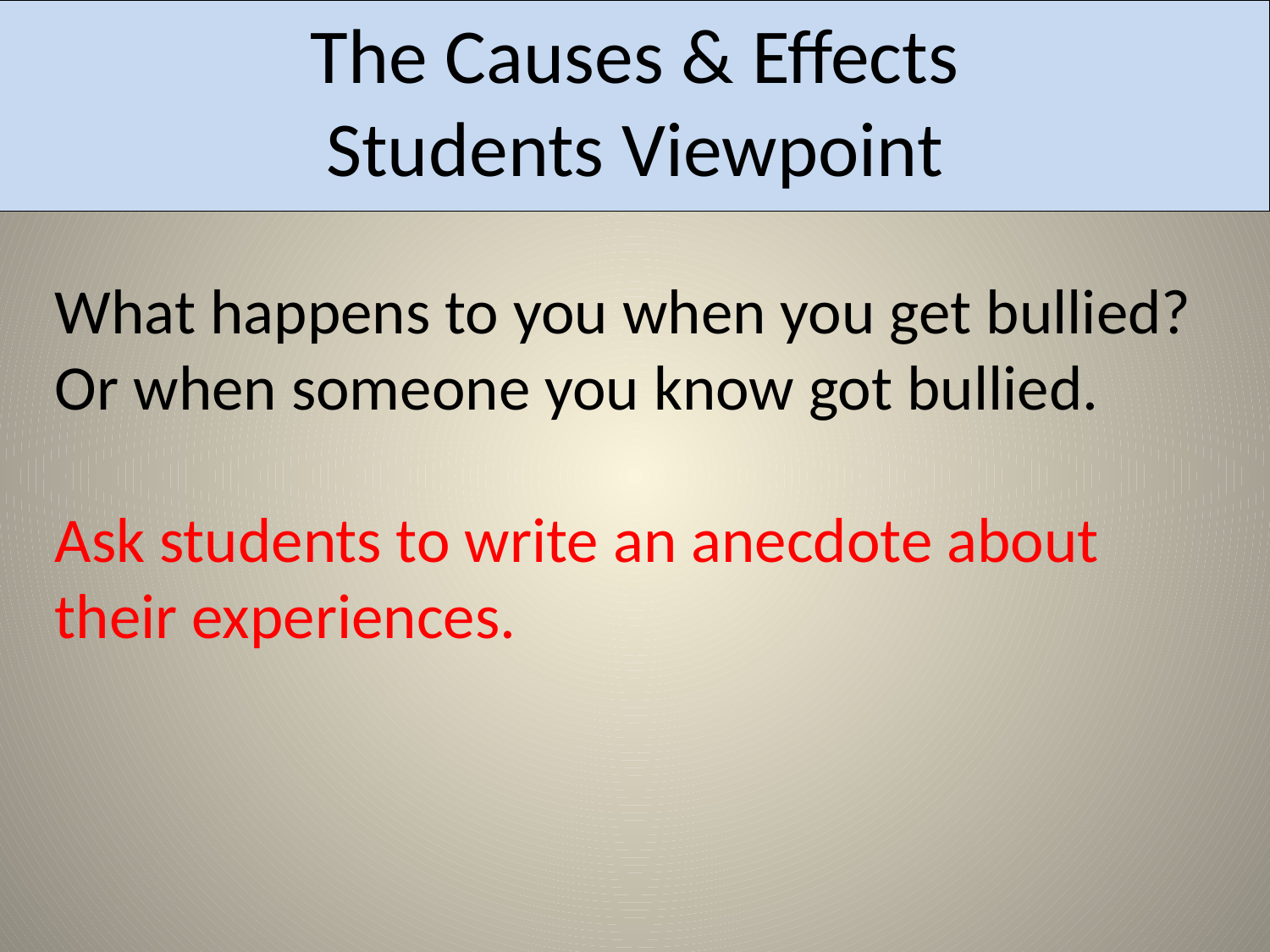

The Causes & Effects
Students Viewpoint
What happens to you when you get bullied? Or when someone you know got bullied.

Ask students to write an anecdote about their experiences.